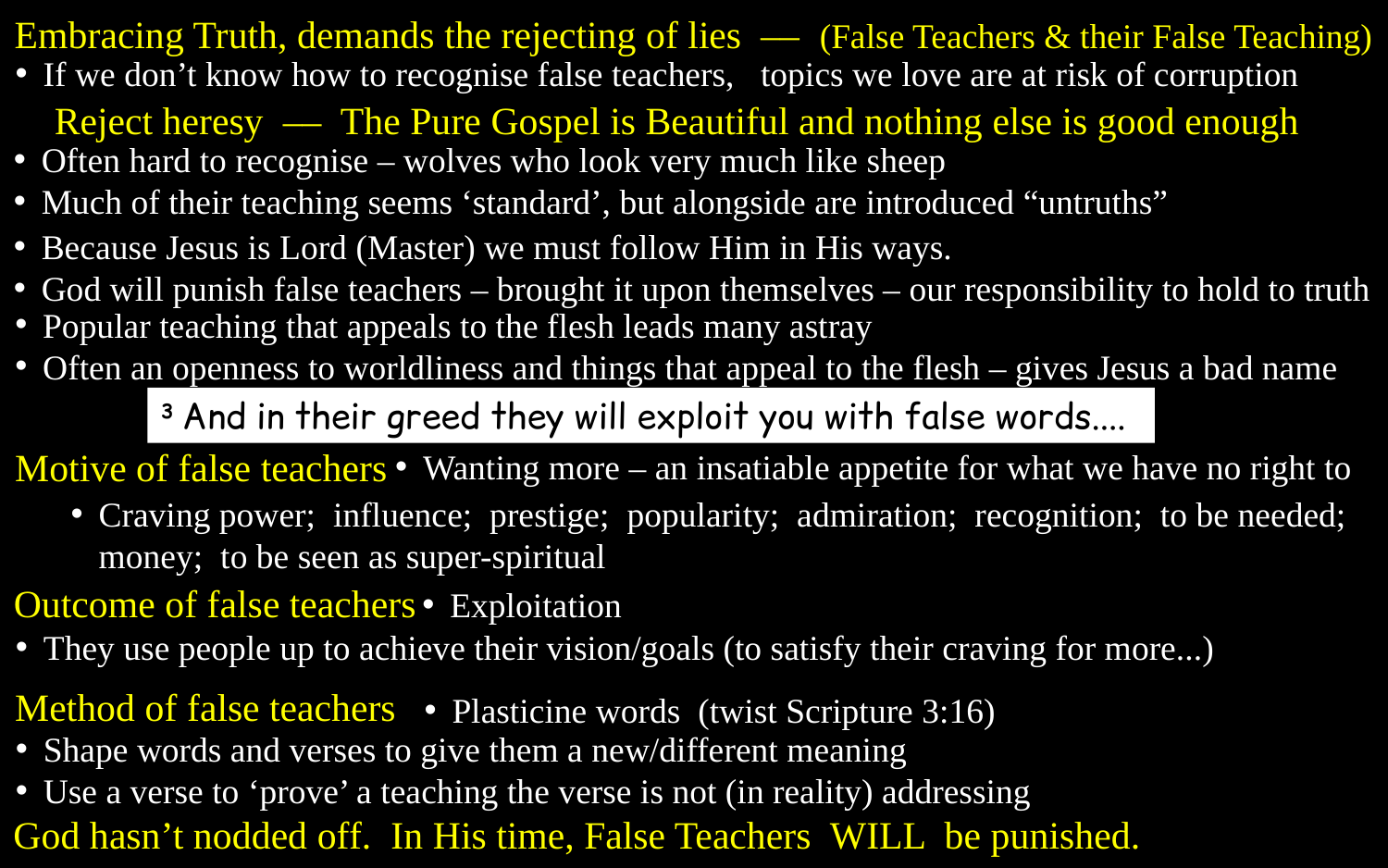

Embracing Truth, demands the rejecting of lies  ––  (False Teachers & their False Teaching)
If we don’t know how to recognise false teachers,   topics we love are at risk of corruption
Reject heresy  ––  The Pure Gospel is Beautiful and nothing else is good enough
Often hard to recognise – wolves who look very much like sheep
Much of their teaching seems ‘standard’, but alongside are introduced “untruths”
Because Jesus is Lord (Master) we must follow Him in His ways.
God will punish false teachers – brought it upon themselves – our responsibility to hold to truth
Popular teaching that appeals to the flesh leads many astray
Often an openness to worldliness and things that appeal to the flesh – gives Jesus a bad name
3 And in their greed they will exploit you with false words....
Motive of false teachers
Wanting more – an insatiable appetite for what we have no right to
Craving power;  influence;  prestige;  popularity;  admiration;  recognition;  to be needed;  money;  to be seen as super-spiritual
Outcome of false teachers
Exploitation
They use people up to achieve their vision/goals (to satisfy their craving for more...)
Method of false teachers
Plasticine words  (twist Scripture 3:16)
Shape words and verses to give them a new/different meaning
Use a verse to ‘prove’ a teaching the verse is not (in reality) addressing
God hasn’t nodded off.  In His time, False Teachers  WILL  be punished.